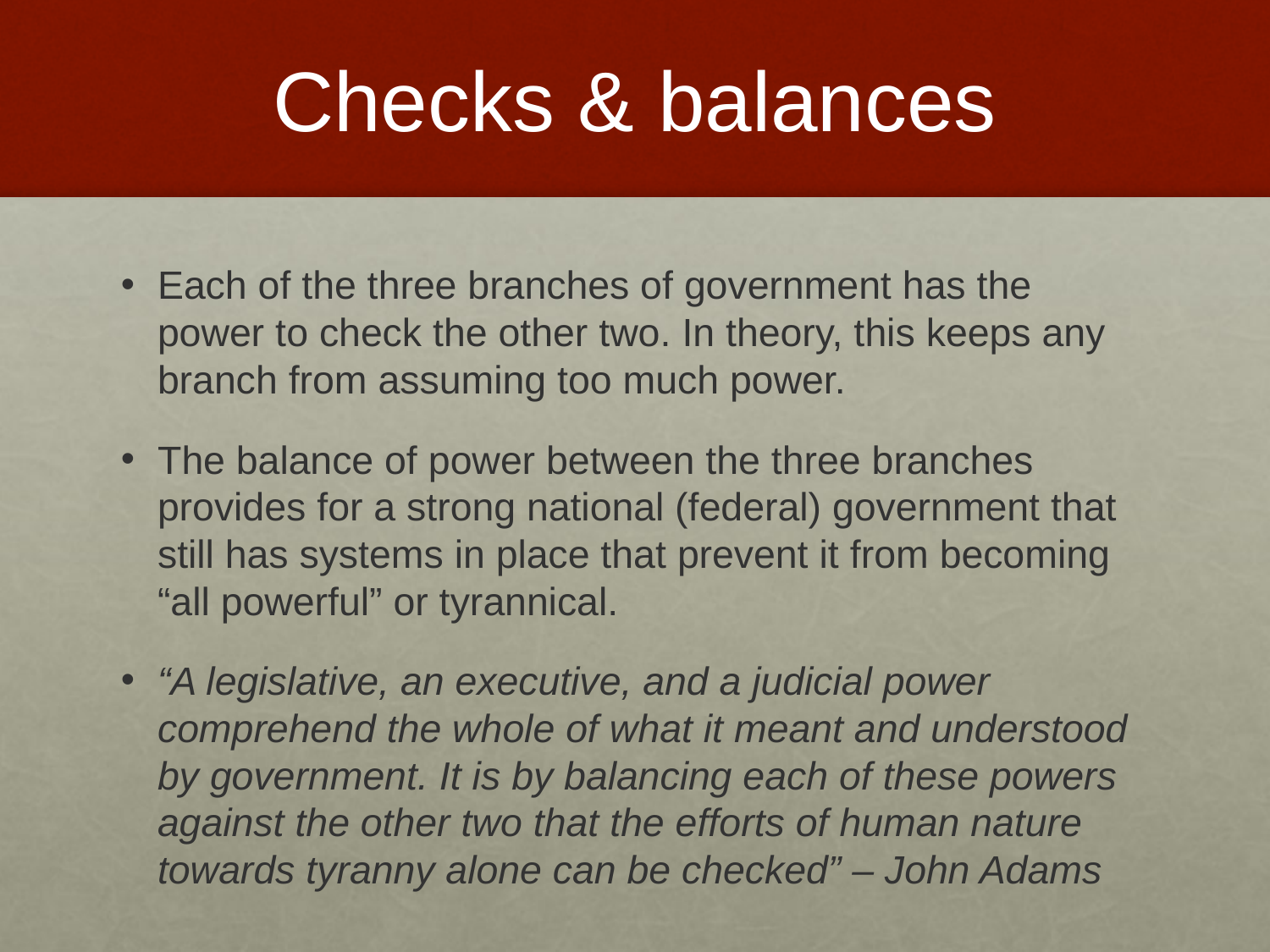

# Checks & balances
Each of the three branches of government has the power to check the other two. In theory, this keeps any branch from assuming too much power.
The balance of power between the three branches provides for a strong national (federal) government that still has systems in place that prevent it from becoming “all powerful” or tyrannical.
“A legislative, an executive, and a judicial power comprehend the whole of what it meant and understood by government. It is by balancing each of these powers against the other two that the efforts of human nature towards tyranny alone can be checked” – John Adams